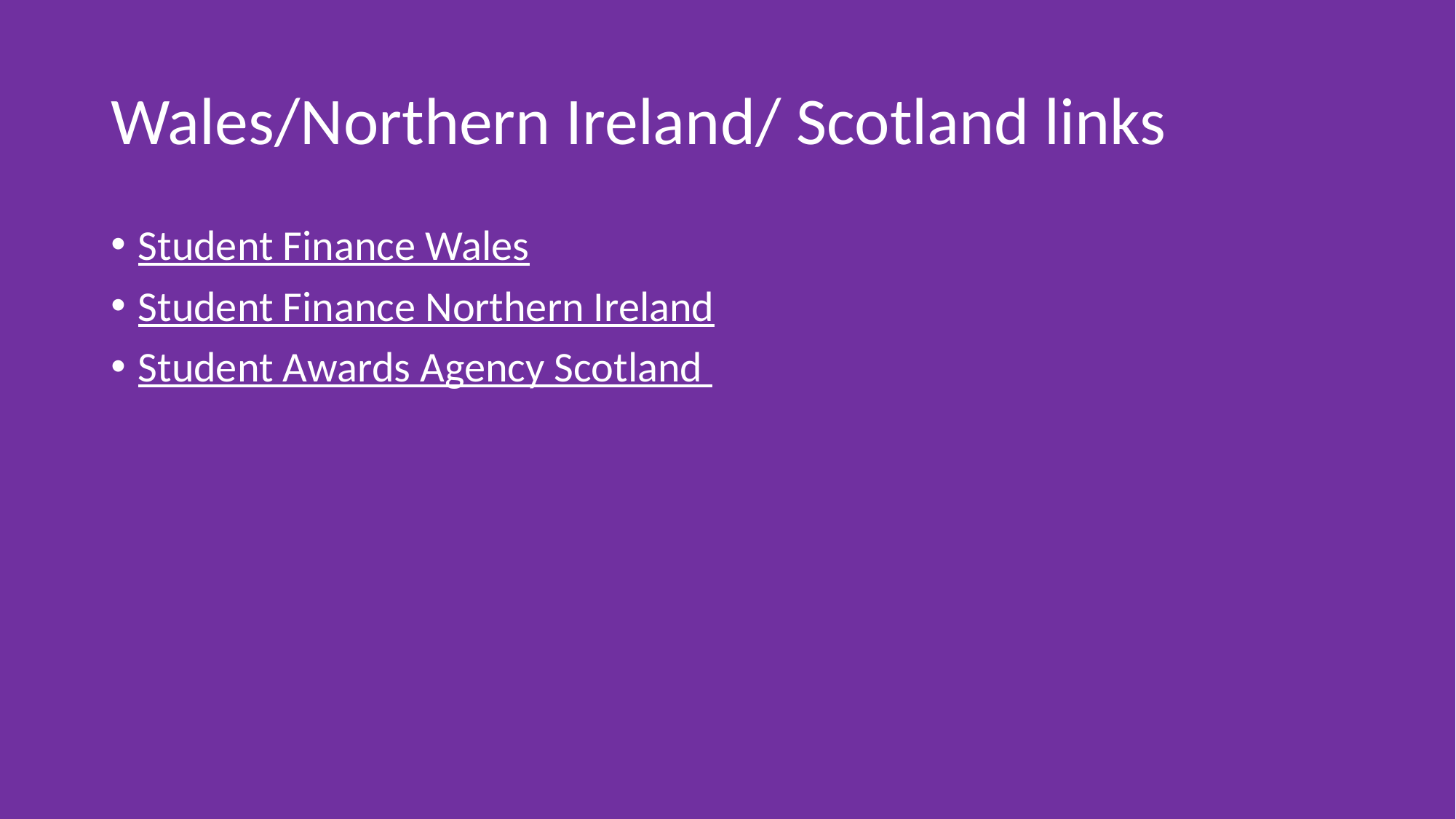

# Wales/Northern Ireland/ Scotland links
Student Finance Wales
Student Finance Northern Ireland
Student Awards Agency Scotland